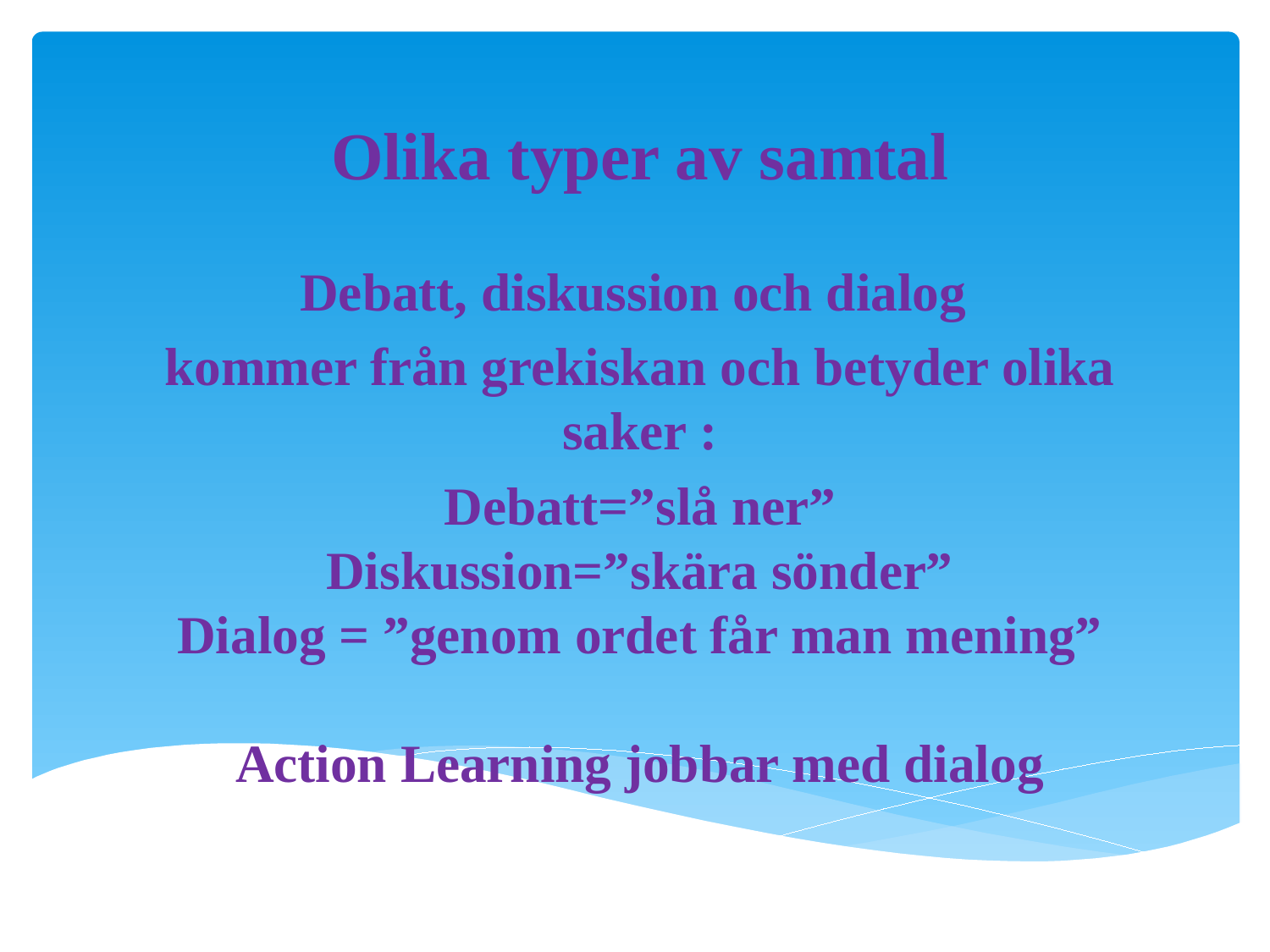

#
Olika typer av samtal
Debatt, diskussion och dialog
kommer från grekiskan och betyder olika saker :
Debatt=”slå ner”
Diskussion=”skära sönder”
Dialog = ”genom ordet får man mening”
Action Learning jobbar med dialog